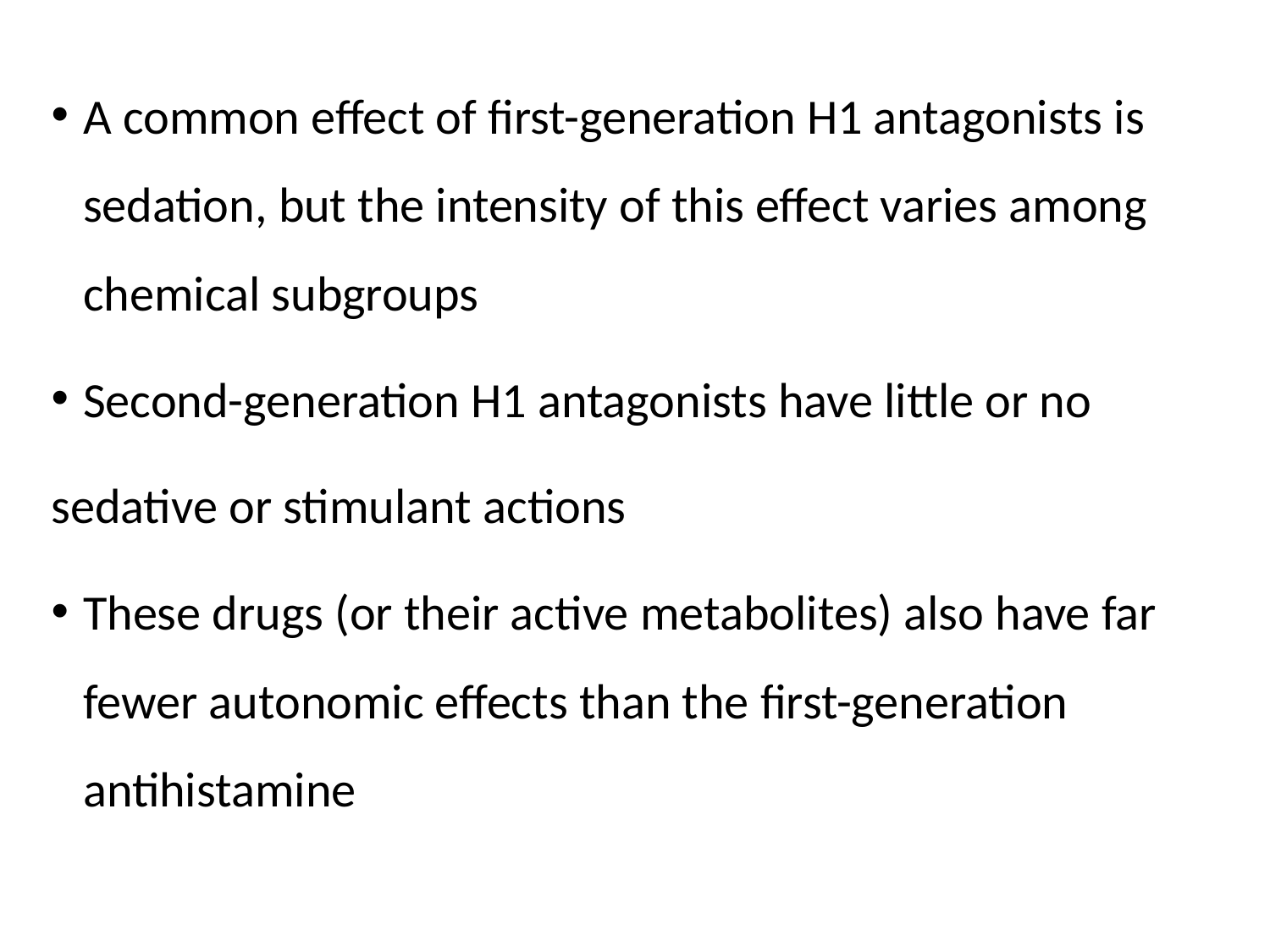

A common effect of first-generation H1 antagonists is sedation, but the intensity of this effect varies among chemical subgroups
Second-generation H1 antagonists have little or no
sedative or stimulant actions
These drugs (or their active metabolites) also have far fewer autonomic effects than the first-generation antihistamine